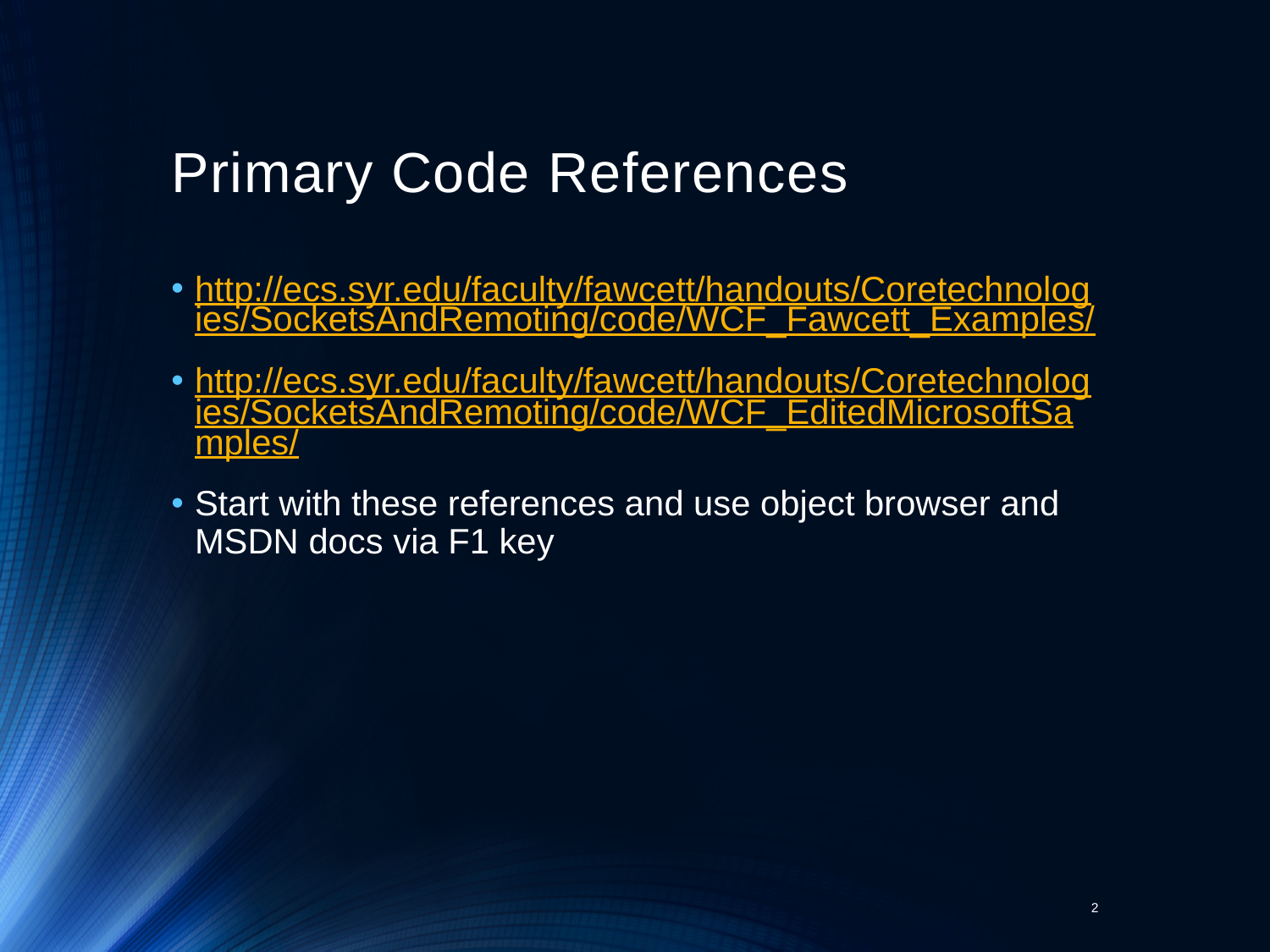

# Primary Code References
http://ecs.syr.edu/faculty/fawcett/handouts/Coretechnologies/SocketsAndRemoting/code/WCF_Fawcett_Examples/
http://ecs.syr.edu/faculty/fawcett/handouts/Coretechnologies/SocketsAndRemoting/code/WCF_EditedMicrosoftSamples/
Start with these references and use object browser and MSDN docs via F1 key

2